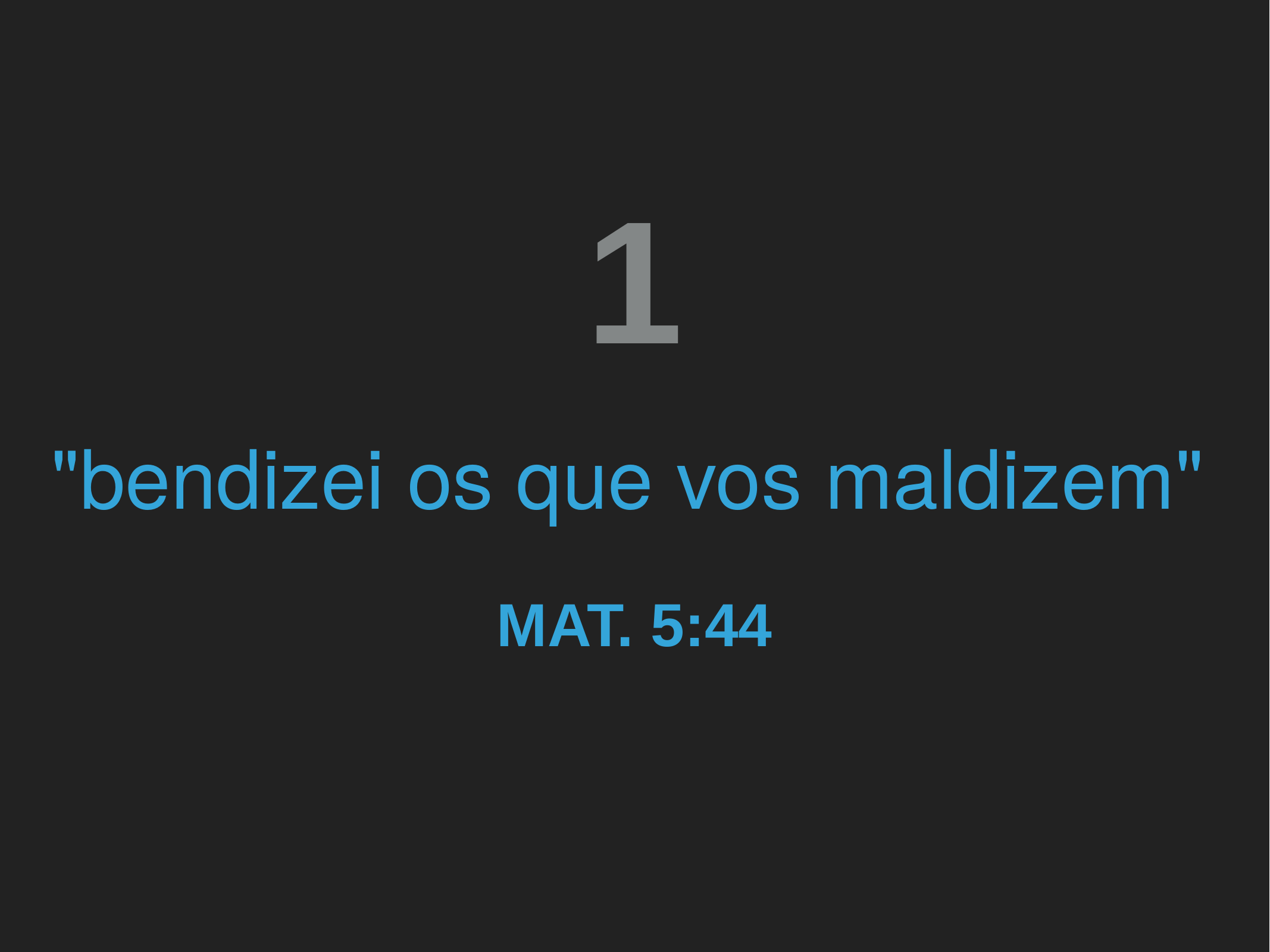

1
"bendizei os que vos maldizem"
MAT. 5:44